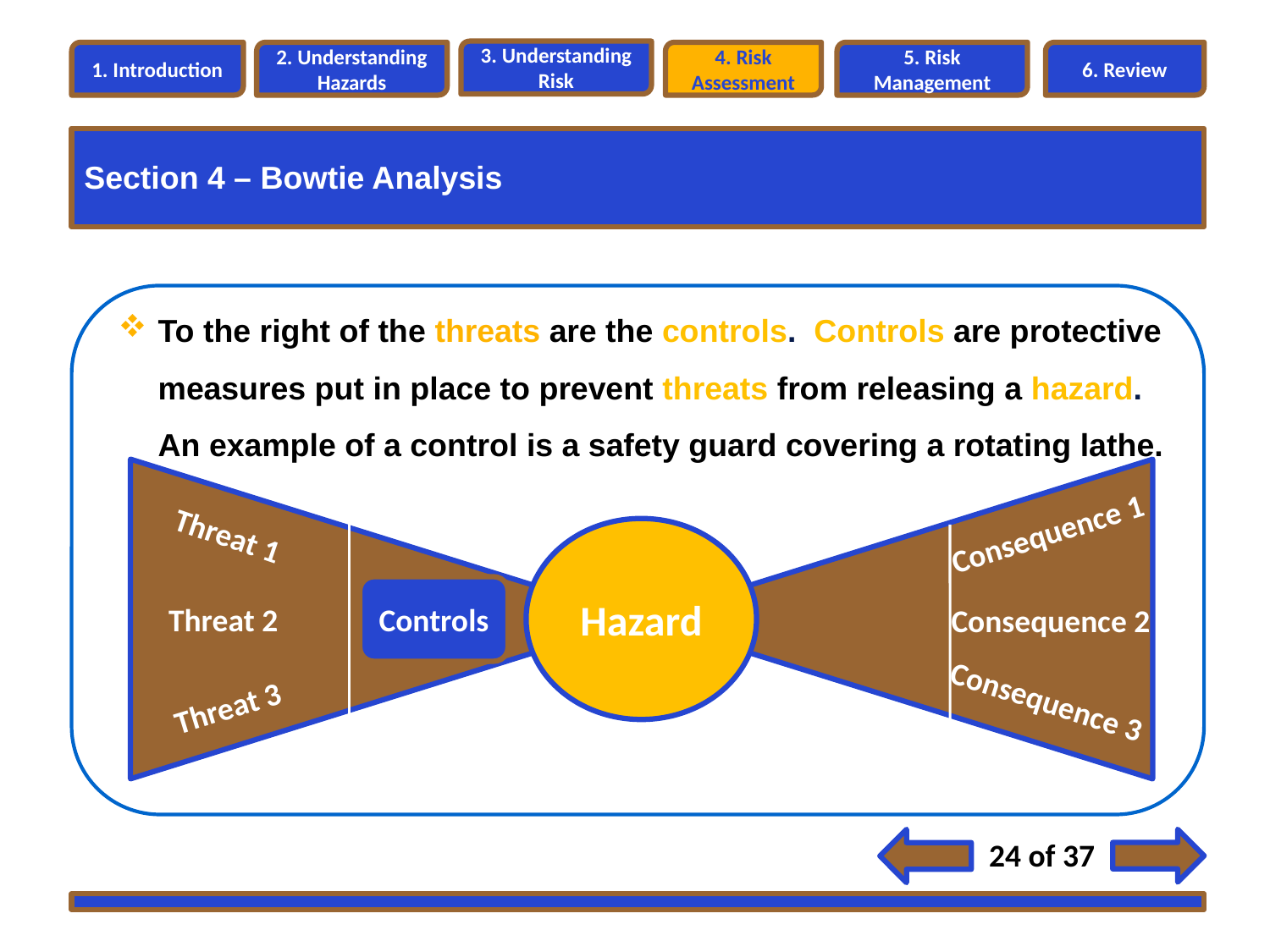

3. Understanding Risk
1. Introduction
2. Understanding Hazards
4. Risk Assessment
5. Risk Management
6. Review

Section 4 – Bowtie Analysis
Section 4 – Risk Analysis Methods

To the right of the threats are the controls.  Controls are protective measures put in place to prevent threats from releasing a hazard.  An example of a control is a safety guard covering a rotating lathe.

Consequence 1
Threat 1
Hazard
Controls
Threat 2
Consequence 2
Consequence 3
Threat 3
24 of 37